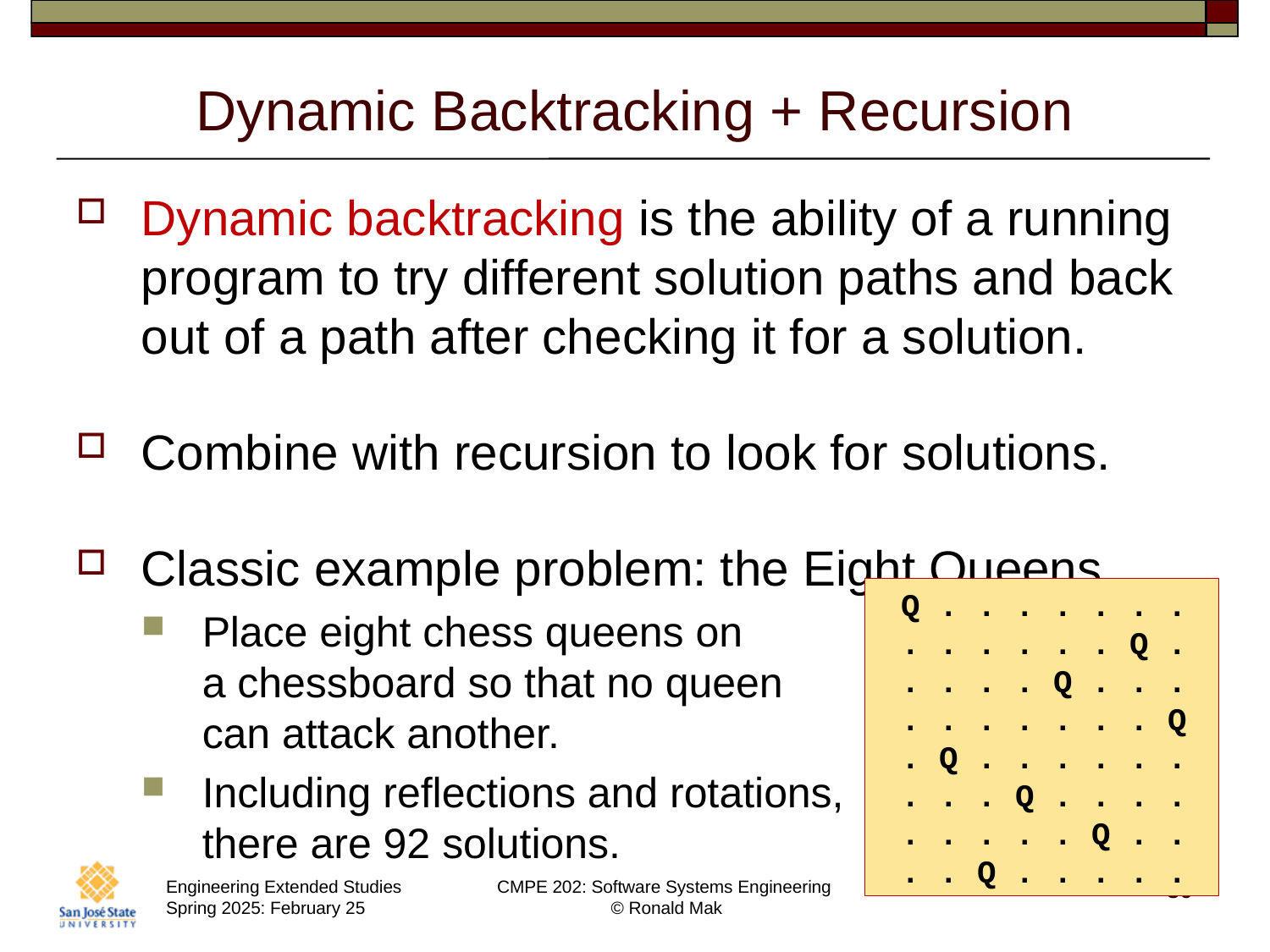

# Dynamic Backtracking + Recursion
Dynamic backtracking is the ability of a running program to try different solution paths and back out of a path after checking it for a solution.

Combine with recursion to look for solutions.

Classic example problem: the Eight Queens
Place eight chess queens on
a chessboard so that no queen
can attack another.
Including reflections and rotations,
there are 92 solutions.
Q . . . . . . .
. . . . . . Q .
. . . . Q . . .
. . . . . . . Q
. Q . . . . . .
. . . Q . . . .
. . . . . Q . .
. . Q . . . . .
39